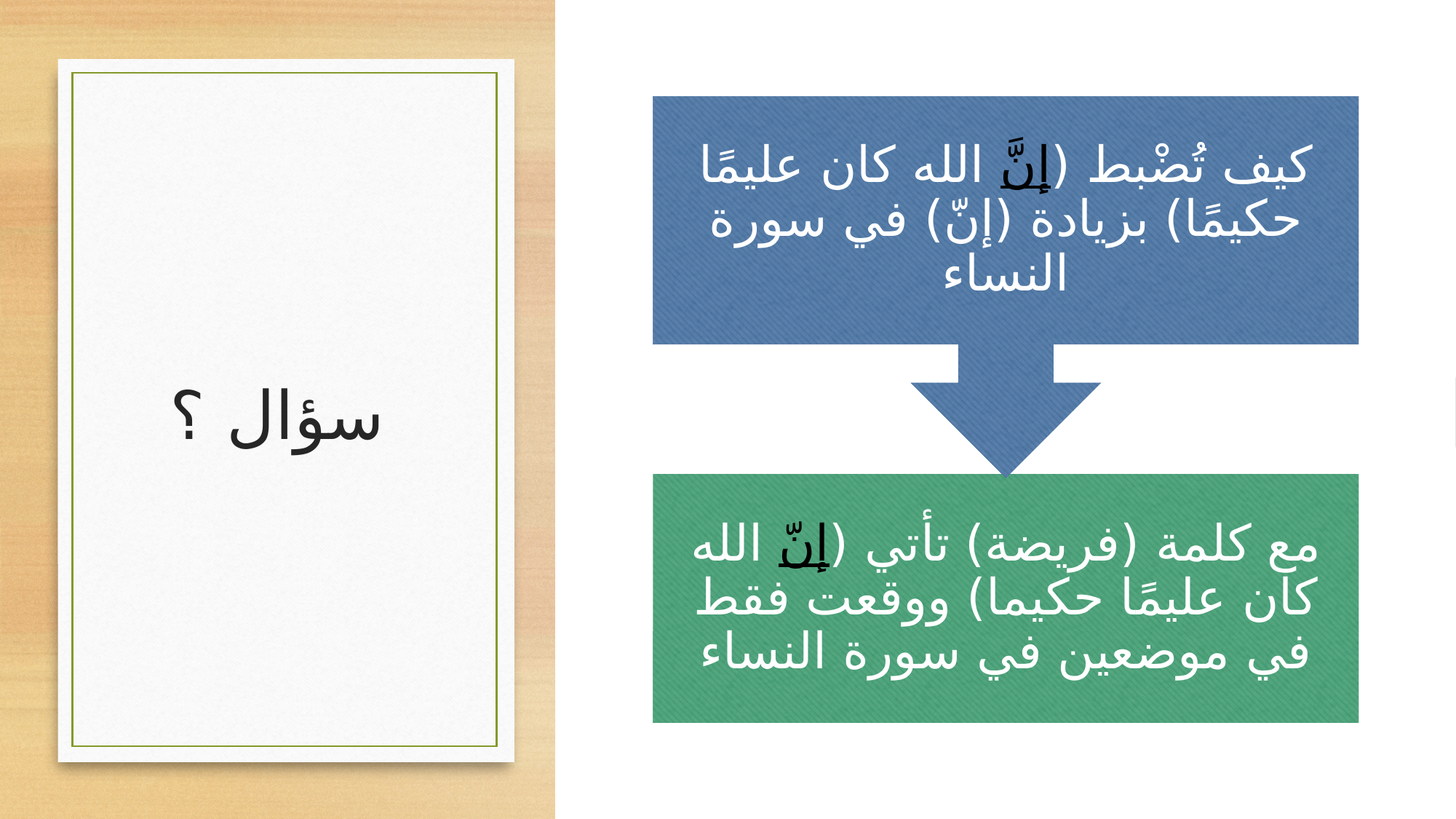

مع كلمة (فريضة) تأتي (إنّ الله كان عليمًا حكيما) ووقعت فقط في موضعين في سورة النساء
كيف تُضْبط (إنَّ الله كان عليمًا حكيمًا) بزيادة (إنّ) في سورة النساء
# سؤال ؟